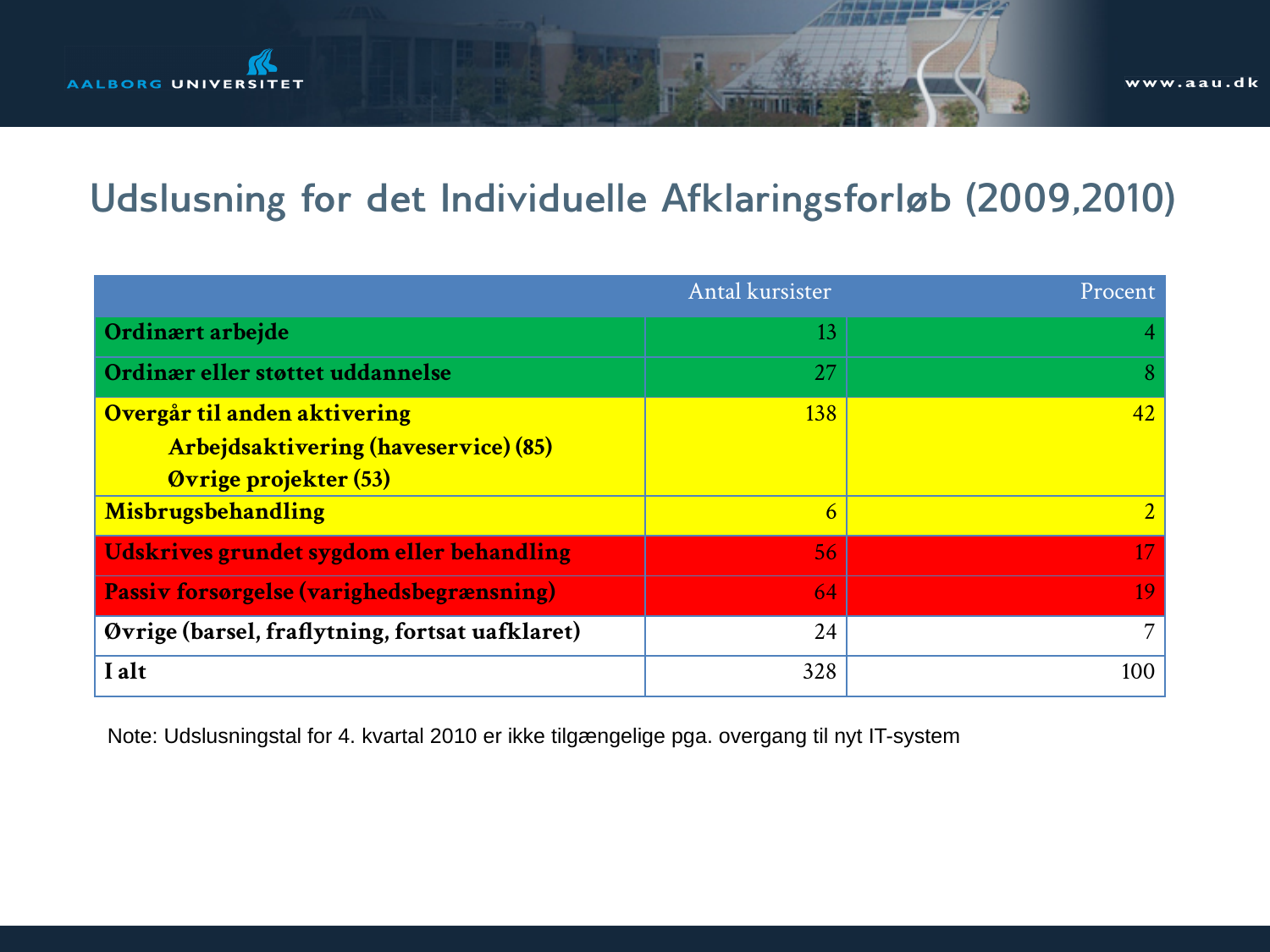

# Udslusning for det Individuelle Afklaringsforløb (2009,2010)
|  | Antal kursister | Procent |
| --- | --- | --- |
| Ordinært arbejde | 13 | 4 |
| Ordinær eller støttet uddannelse | 27 | 8 |
| Overgår til anden aktivering Arbejdsaktivering (haveservice) (85) Øvrige projekter (53) | 138 | 42 |
| Misbrugsbehandling | 6 | 2 |
| Udskrives grundet sygdom eller behandling | 56 | 17 |
| Passiv forsørgelse (varighedsbegrænsning) | 64 | 19 |
| Øvrige (barsel, fraflytning, fortsat uafklaret) | 24 | 7 |
| I alt | 328 | 100 |
Note: Udslusningstal for 4. kvartal 2010 er ikke tilgængelige pga. overgang til nyt IT-system